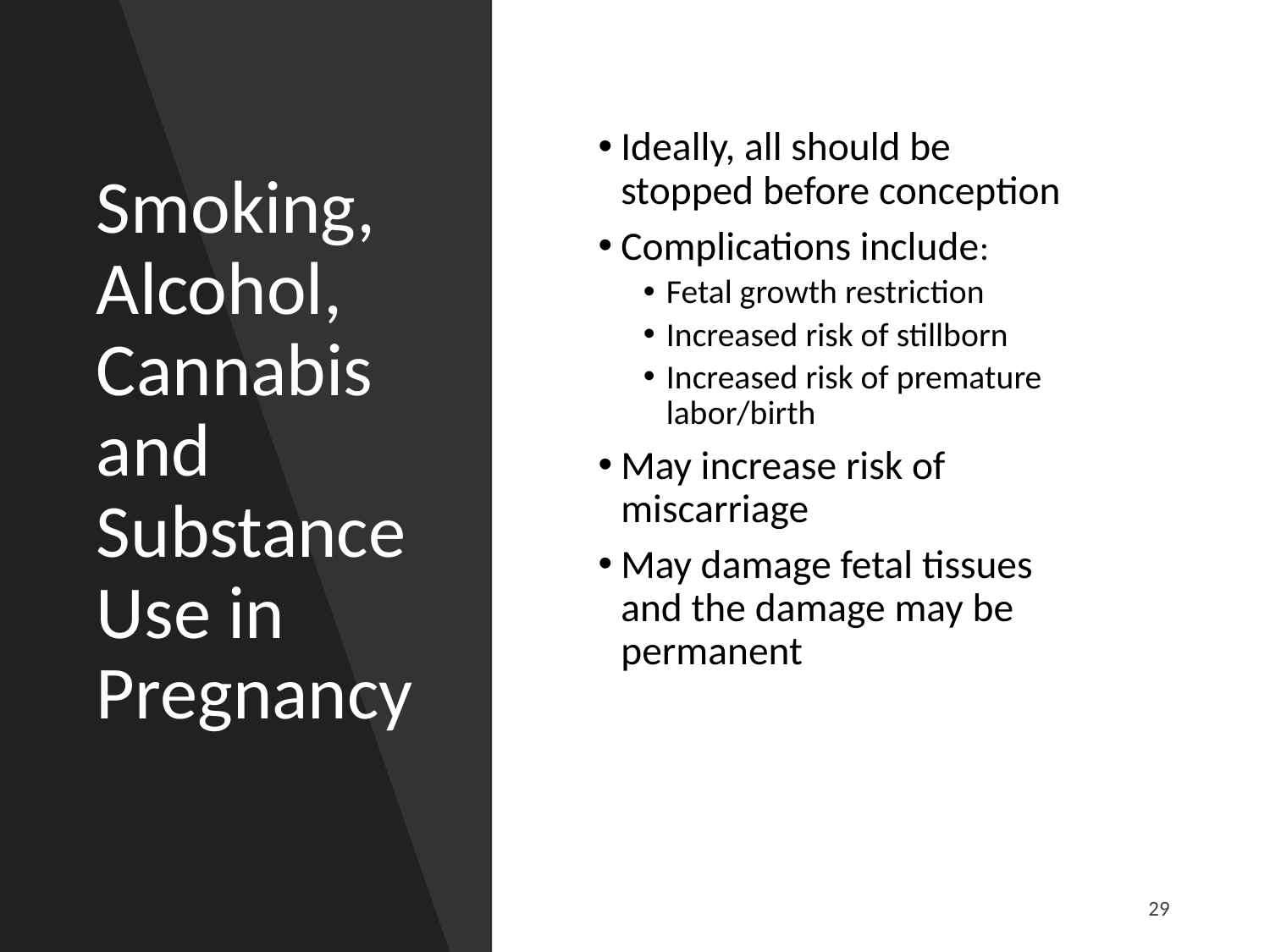

Ideally, all should be stopped before conception
Complications include:
Fetal growth restriction
Increased risk of stillborn
Increased risk of premature labor/birth
May increase risk of miscarriage
May damage fetal tissues  and the damage may be permanent
# Smoking, Alcohol, Cannabis and Substance Use in Pregnancy
29